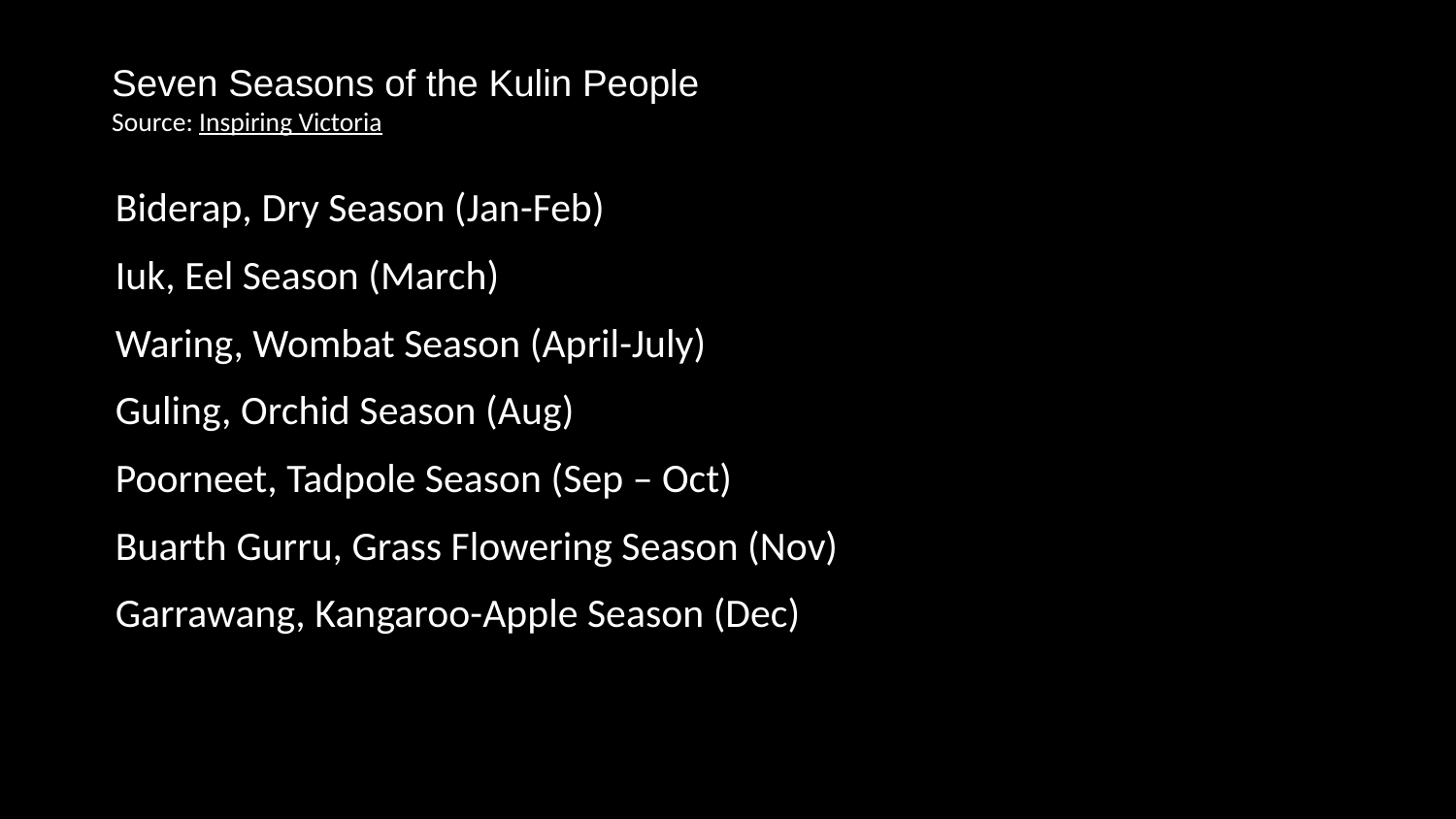

# Seven Seasons of the Kulin People Source: Inspiring Victoria
| Biderap, Dry Season (Jan-Feb) Iuk, Eel Season (March) Waring, Wombat Season (April-July) Guling, Orchid Season (Aug) Poorneet, Tadpole Season (Sep – Oct) Buarth Gurru, Grass Flowering Season (Nov) Garrawang, Kangaroo-Apple Season (Dec) |
| --- |